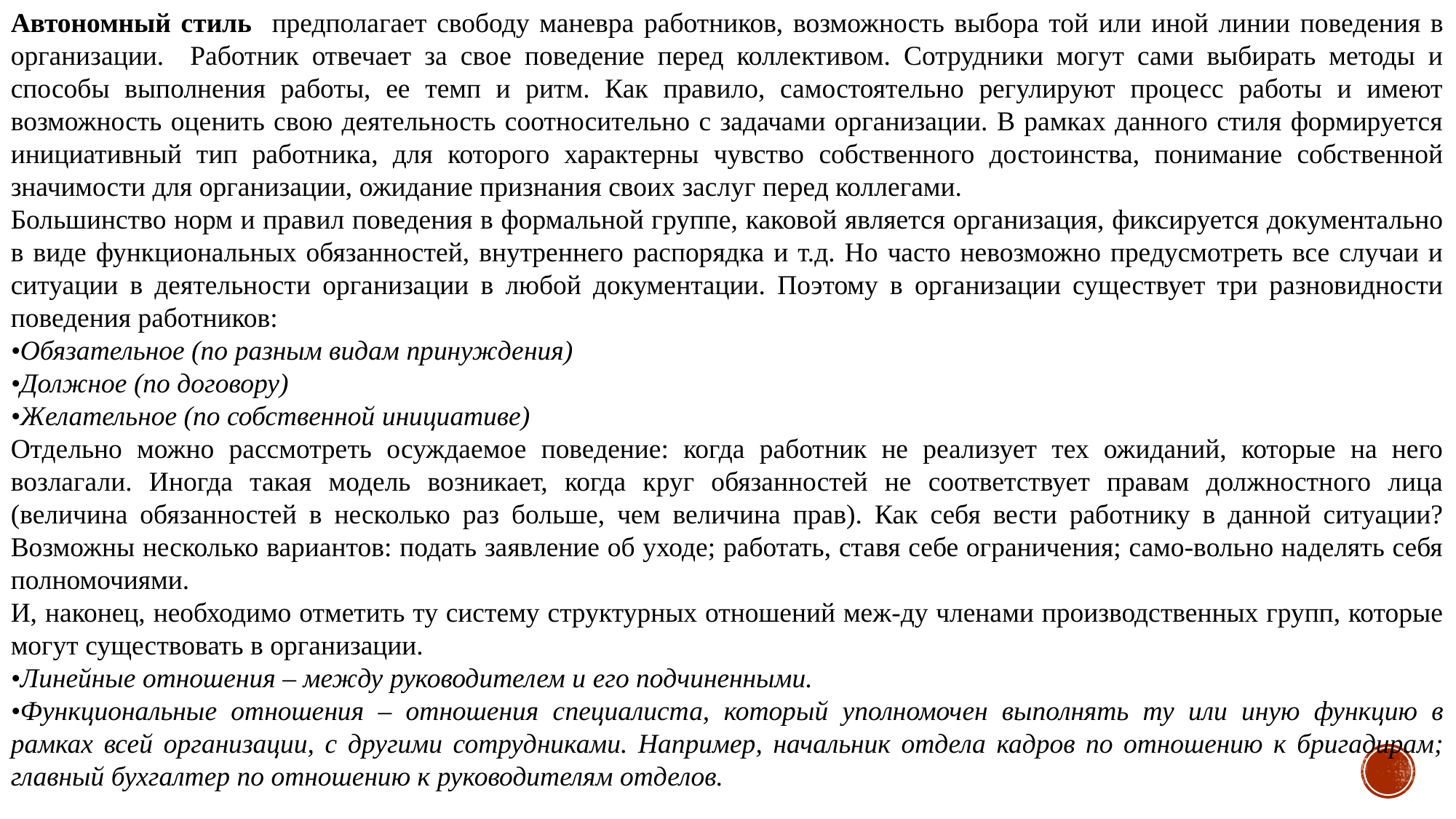

Автономный стиль  предполагает свободу маневра работников, возможность выбора той или иной линии поведения в организации.  Работник отвечает за свое поведение перед коллективом. Сотрудники могут сами выбирать методы и способы выполнения работы, ее темп и ритм. Как правило, самостоятельно регулируют процесс работы и имеют возможность оценить свою деятельность соотносительно с задачами организации. В рамках данного стиля формируется инициативный тип работника, для которого характерны чувство собственного достоинства, понимание собственной значимости для организации, ожидание признания своих заслуг перед коллегами.
Большинство норм и правил поведения в формальной группе, каковой является организация, фиксируется документально в виде функциональных обязанностей, внутреннего распорядка и т.д. Но часто невозможно предусмотреть все случаи и ситуации в деятельности организации в любой документации. Поэтому в организации существует три разновидности поведения работников:
•Обязательное (по разным видам принуждения)
•Должное (по договору)
•Желательное (по собственной инициативе)
Отдельно можно рассмотреть осуждаемое поведение: когда работник не реализует тех ожиданий, которые на него возлагали. Иногда такая модель возникает, когда круг обязанностей не соответствует правам должностного лица (величина обязанностей в несколько раз больше, чем величина прав). Как себя вести работнику в данной ситуации? Возможны несколько вариантов: подать заявление об уходе; работать, ставя себе ограничения; само-вольно наделять себя полномочиями.
И, наконец, необходимо отметить ту систему структурных отношений меж-ду членами производственных групп, которые могут существовать в организации.
•Линейные отношения – между руководителем и его подчиненными.
•Функциональные отношения – отношения специалиста, который уполномочен выполнять ту или иную функцию в рамках всей организации, с другими сотрудниками. Например, начальник отдела кадров по отношению к бригадирам; главный бухгалтер по отношению к руководителям отделов.